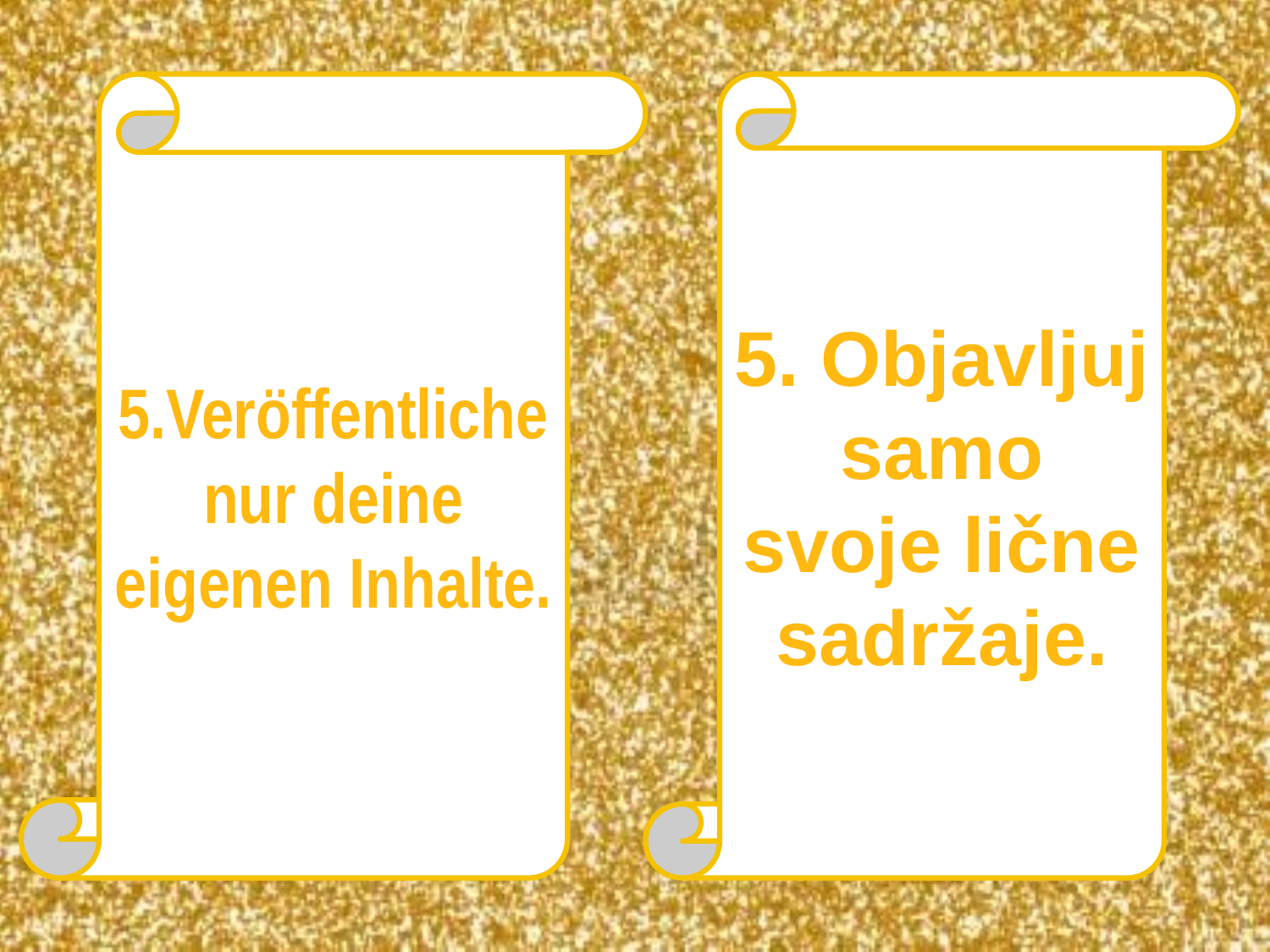

5.Veröffentliche nur deine eigenen Inhalte.
5. Objavljuj samo svoje lične sadržaje.